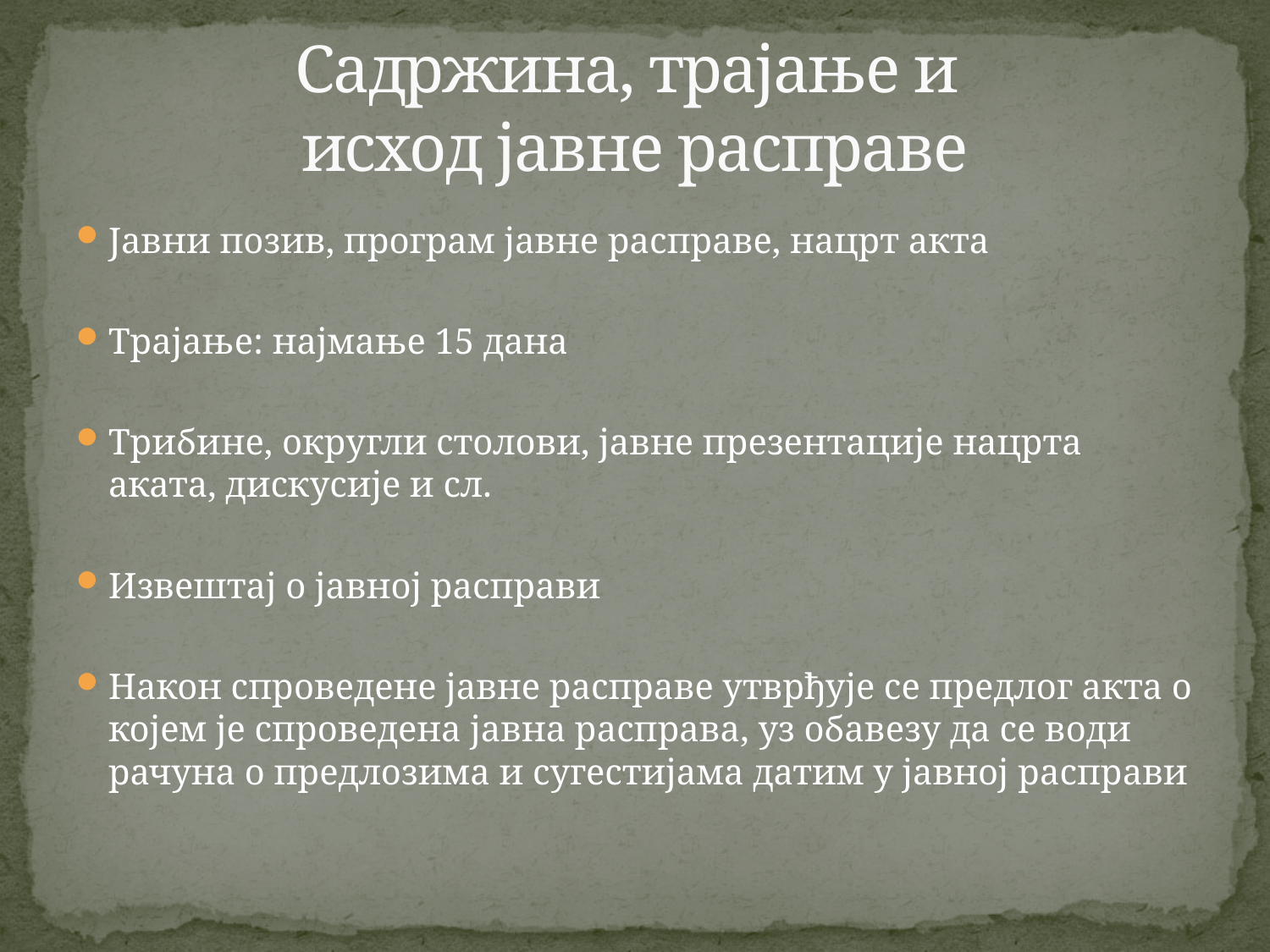

# Садржина, трајање и исход јавне расправе
Јавни позив, програм јавне расправе, нацрт акта

Трајање: најмање 15 дана

Трибине, округли столови, јавне презентације нацрта аката, дискусије и сл.

Извештај о јавној расправи

Након спроведене јавне расправе утврђује се предлог акта о којем је спроведена јавна расправа, уз обавезу да се води рачуна о предлозима и сугестијама датим у јавној расправи